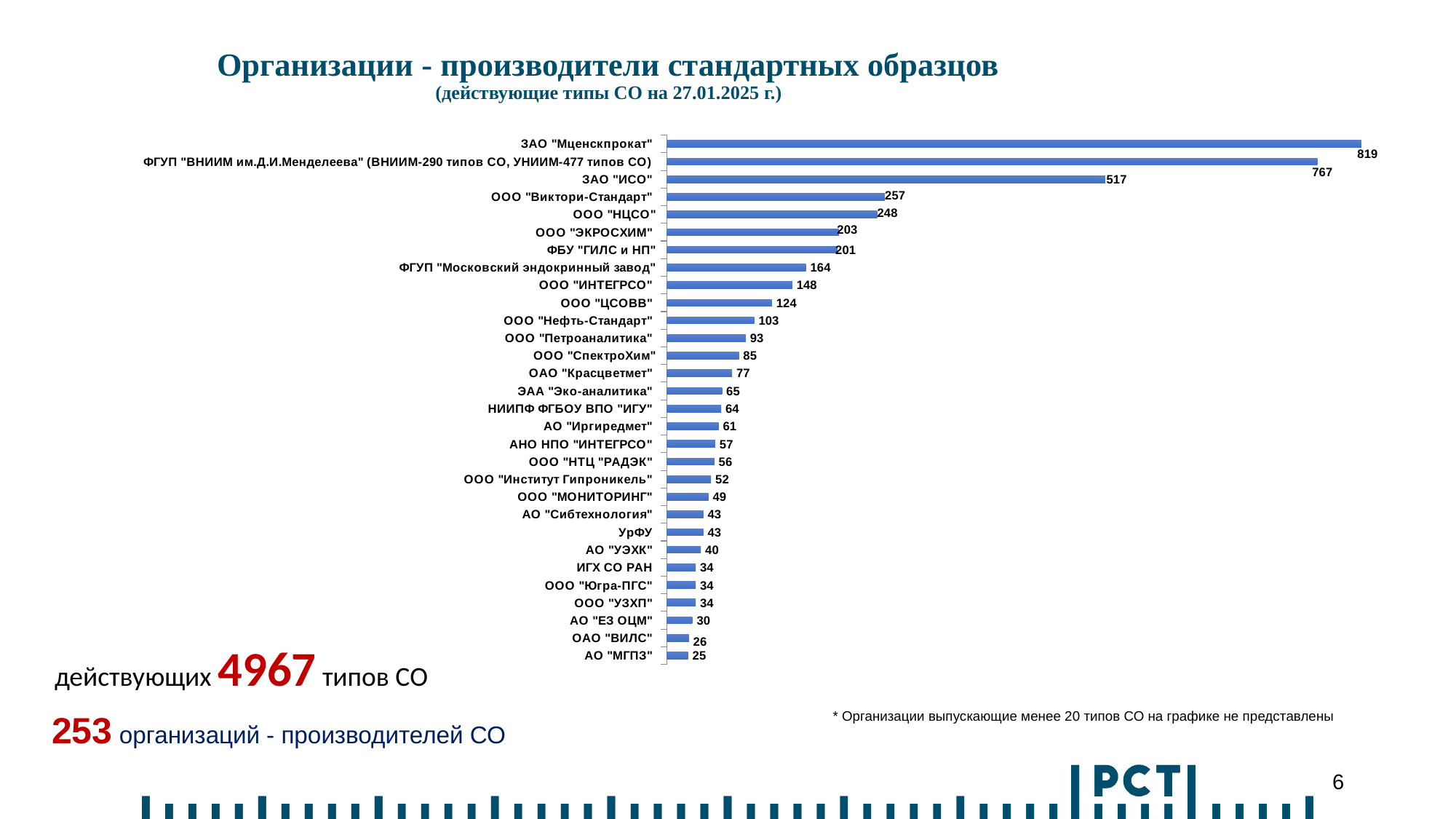

# Организации - производители стандартных образцов (действующие типы СО на 27.01.2025 г.)

### Chart

| Category |  |
|---|---|
| АО "МГПЗ"  | 25.0 |
| ОАО "ВИЛС"  | 26.0 |
| АО "ЕЗ ОЦМ"  | 30.0 |
| ООО "УЗХП"  | 34.0 |
| ООО "Югра-ПГС"  | 34.0 |
| ИГХ СО РАН  | 34.0 |
| АО "УЭХК"  | 40.0 |
| УрФУ  | 43.0 |
| АО "Сибтехнология"  | 43.0 |
| ООО "МОНИТОРИНГ"  | 49.0 |
| ООО "Институт Гипроникель"  | 52.0 |
| ООО "НТЦ "РАДЭК"  | 56.0 |
| АНО НПО "ИНТЕГРСО"  | 57.0 |
| АО "Иргиредмет"  | 61.0 |
| НИИПФ ФГБОУ ВПО "ИГУ"  | 64.0 |
| ЭАА "Эко-аналитика"  | 65.0 |
| ОАО "Красцветмет"  | 77.0 |
| ООО "СпектроХим" | 85.0 |
| ООО "Петроаналитика"  | 93.0 |
| ООО "Нефть-Стандарт"  | 103.0 |
| ООО "ЦСОВВ"  | 124.0 |
| ООО "ИНТЕГРСО"  | 148.0 |
| ФГУП "Московский эндокринный завод" | 164.0 |
| ФБУ "ГИЛС и НП" | 201.0 |
| ООО "ЭКРОСХИМ"  | 203.0 |
| ООО "НЦСО" | 248.0 |
| ООО "Виктори-Стандарт"  | 257.0 |
| ЗАО "ИСО"  | 517.0 |
| ФГУП "ВНИИМ им.Д.И.Менделеева" (ВНИИМ-290 типов СО, УНИИМ-477 типов СО)  | 767.0 |
| ЗАО "Мценскпрокат"  | 819.0 |
действующих 4967 типов СО
253 организаций - производителей СО
* Организации выпускающие менее 20 типов СО на графике не представлены
6